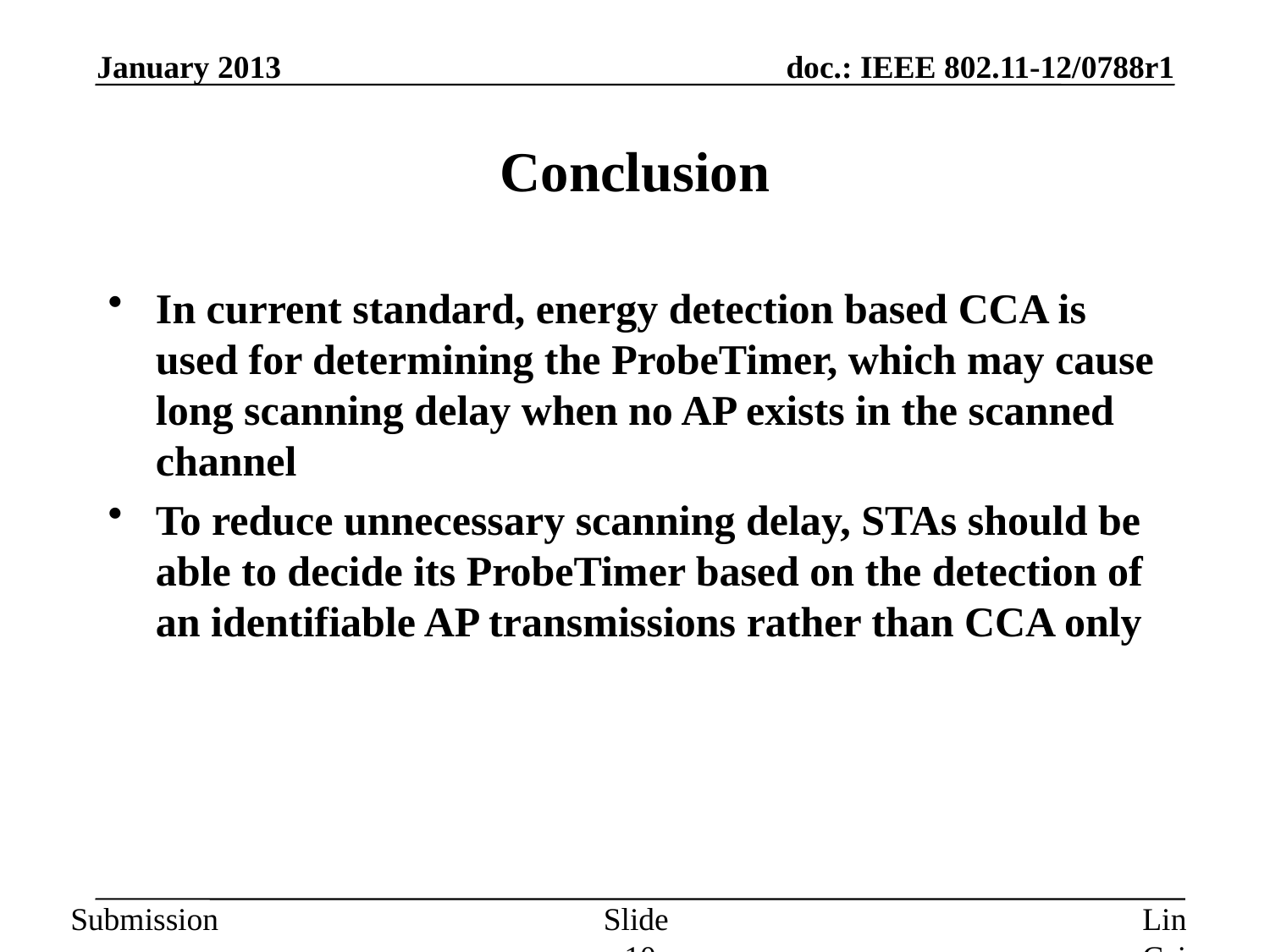

January 2013
# Conclusion
In current standard, energy detection based CCA is used for determining the ProbeTimer, which may cause long scanning delay when no AP exists in the scanned channel
To reduce unnecessary scanning delay, STAs should be able to decide its ProbeTimer based on the detection of an identifiable AP transmissions rather than CCA only
Slide 10
Lin Cai et al, Huawei.